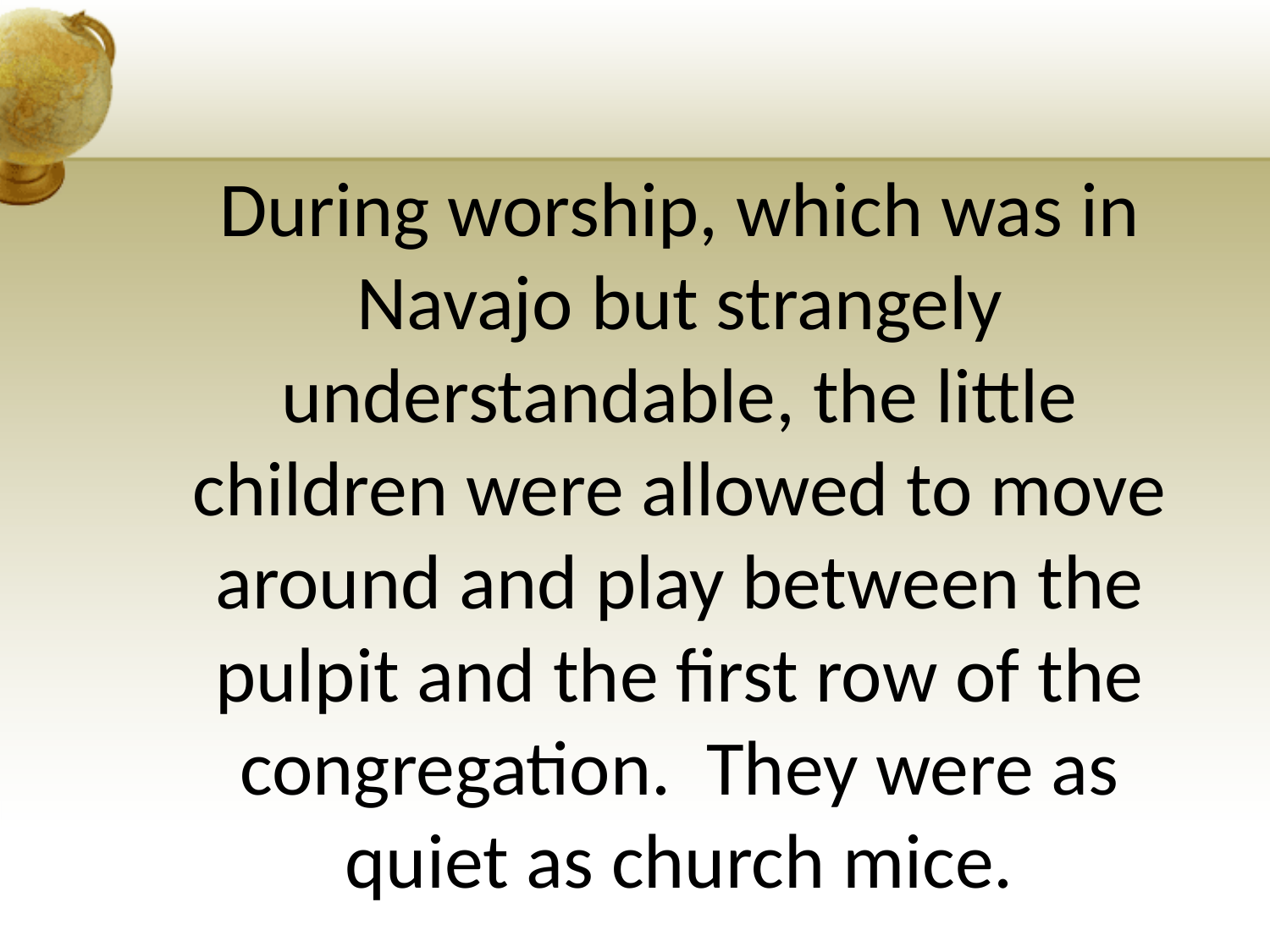

# During worship, which was in Navajo but strangely understandable, the little children were allowed to move around and play between the pulpit and the first row of the congregation.  They were as quiet as church mice.